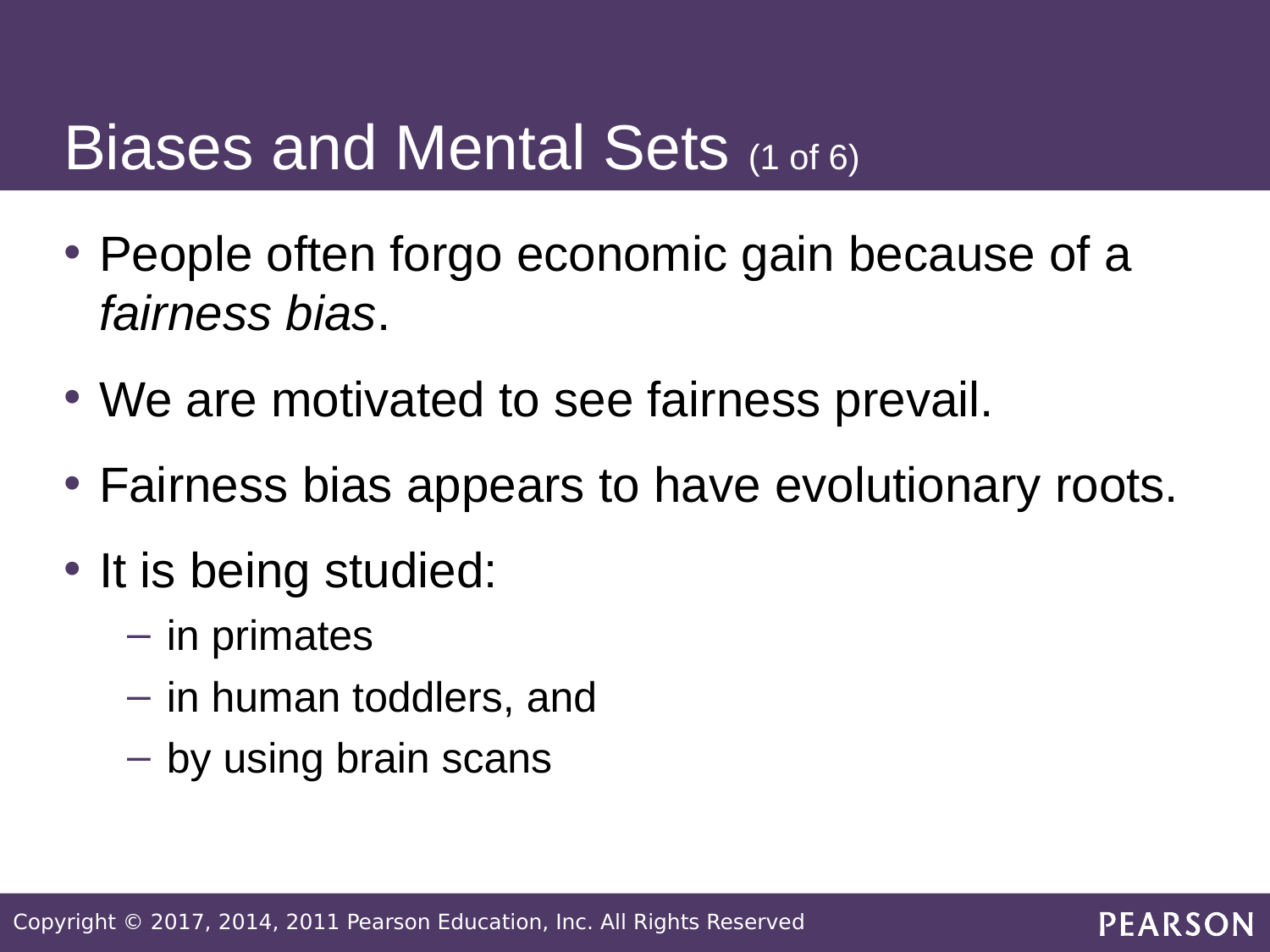

# Biases and Mental Sets (1 of 6)
People often forgo economic gain because of a fairness bias.
We are motivated to see fairness prevail.
Fairness bias appears to have evolutionary roots.
It is being studied:
in primates
in human toddlers, and
by using brain scans